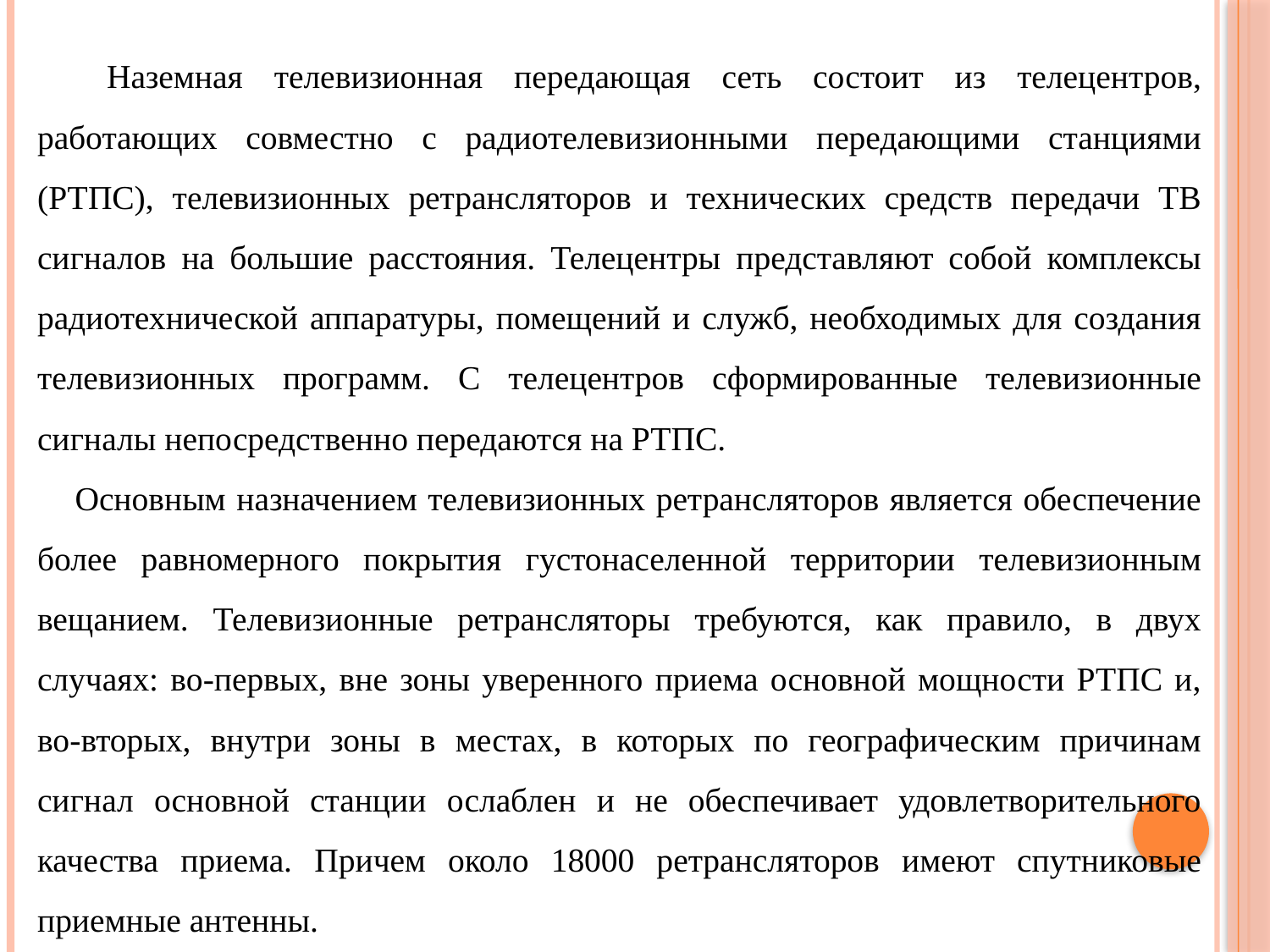

Наземная телевизионная передающая сеть состоит из телецентров, работающих совместно с радиотелевизионными передающими станциями (РТПС), телевизионных ретрансляторов и технических средств передачи ТВ сигналов на большие расстояния. Телецентры представляют собой комплексы радиотехнической аппаратуры, помещений и служб, необходимых для создания телевизионных программ. С телецентров сформированные телевизионные сигналы непосредственно передаются на РТПС.
Основным назначением телевизионных ретрансляторов является обеспечение более равномерного покрытия густонаселенной территории телевизионным вещанием. Телевизионные ретрансляторы требуются, как правило, в двух случаях: во-первых, вне зоны уверенного приема основной мощности РТПС и, во-вторых, внутри зоны в местах, в которых по географическим причинам сигнал основной станции ослаблен и не обеспечивает удовлетворительного качества приема. Причем около 18000 ретрансляторов имеют спутниковые приемные антенны.